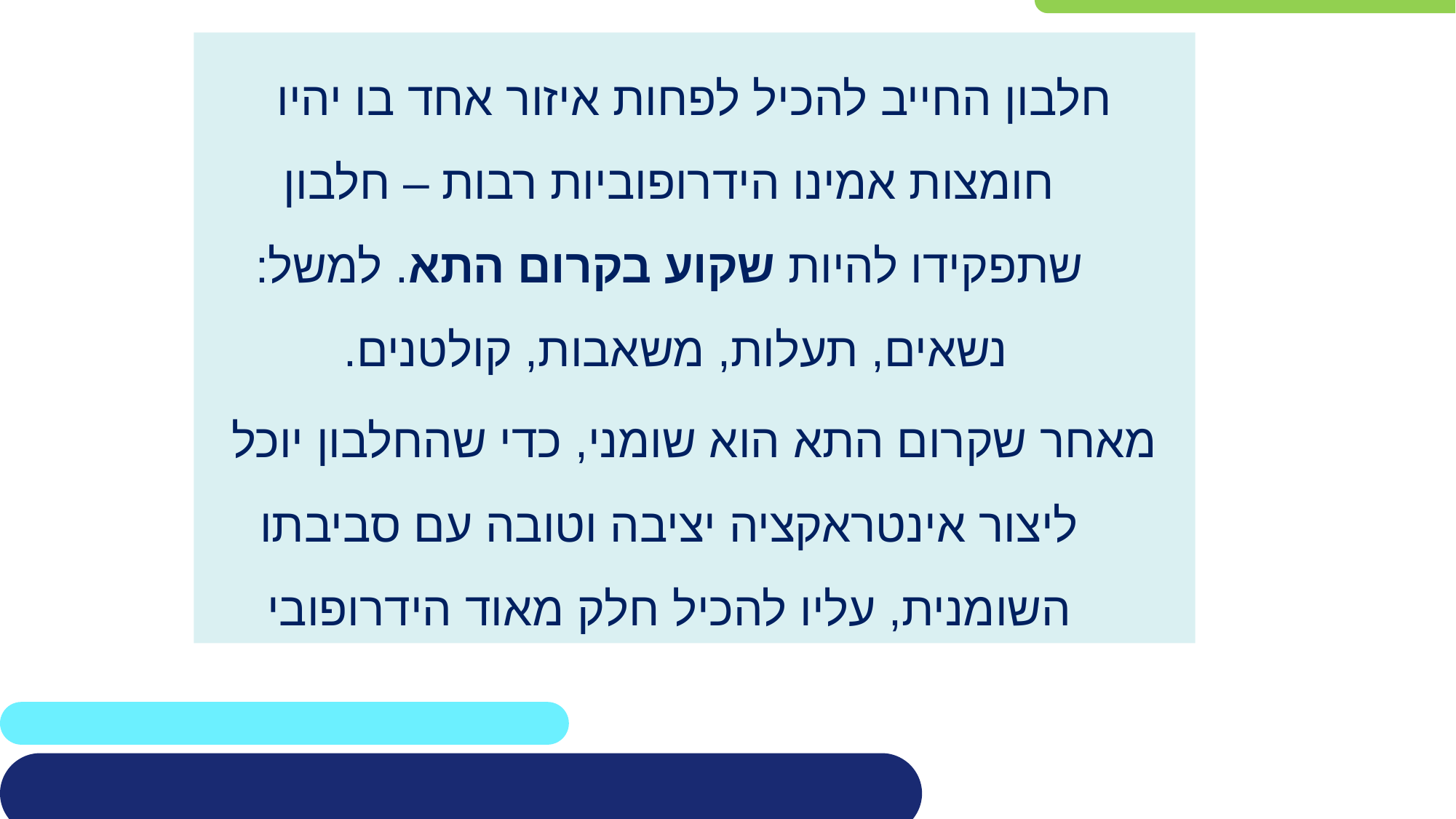

חלבון החייב להכיל לפחות איזור אחד בו יהיו חומצות אמינו הידרופוביות רבות – חלבון שתפקידו להיות שקוע בקרום התא. למשל: נשאים, תעלות, משאבות, קולטנים.
מאחר שקרום התא הוא שומני, כדי שהחלבון יוכל ליצור אינטראקציה יציבה וטובה עם סביבתו השומנית, עליו להכיל חלק מאוד הידרופובי